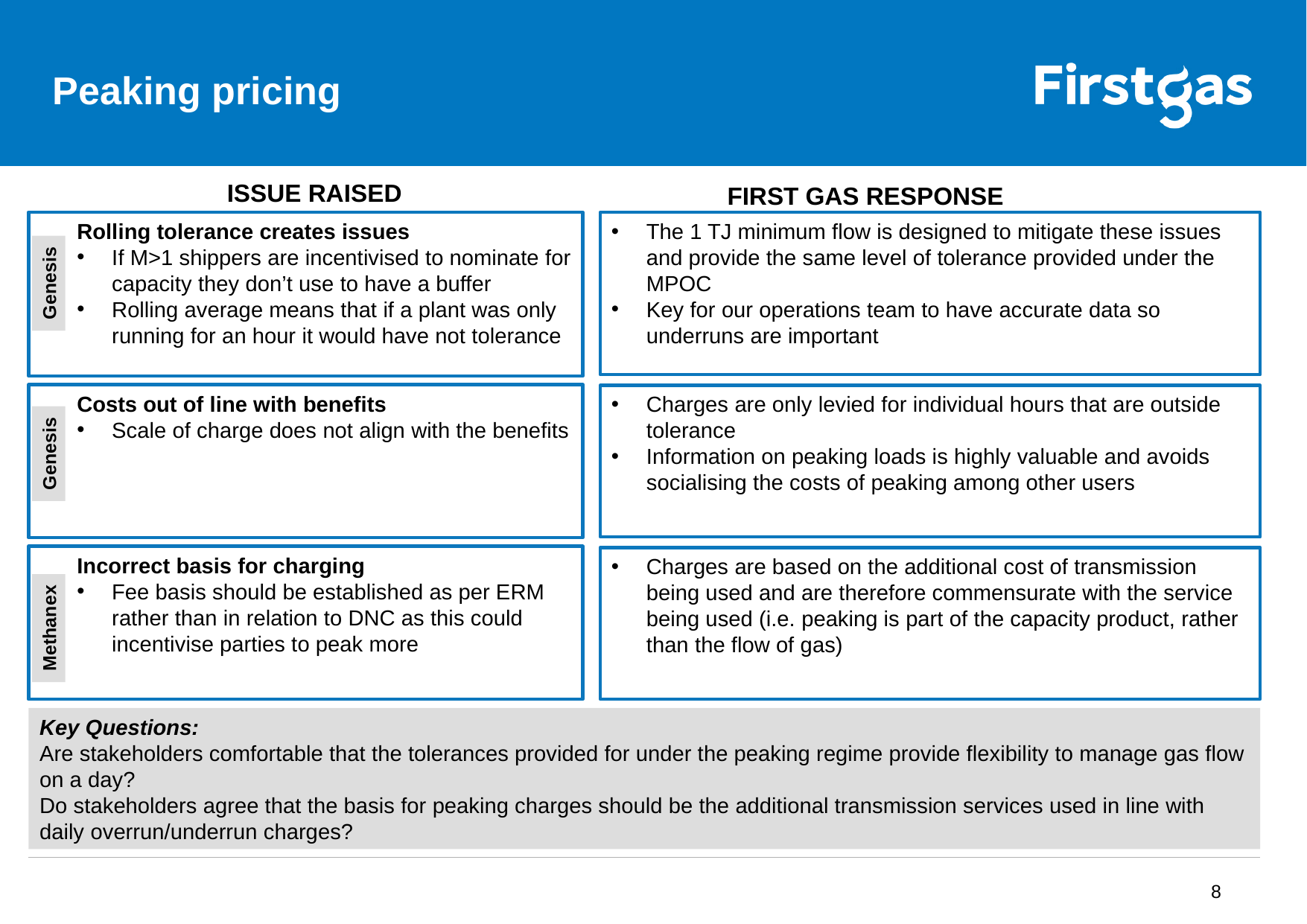

# Peaking pricing
ISSUE RAISED
FIRST GAS RESPONSE
Rolling tolerance creates issues
If M>1 shippers are incentivised to nominate for capacity they don’t use to have a buffer
Rolling average means that if a plant was only running for an hour it would have not tolerance
The 1 TJ minimum flow is designed to mitigate these issues and provide the same level of tolerance provided under the MPOC
Key for our operations team to have accurate data so underruns are important
Genesis
Costs out of line with benefits
Scale of charge does not align with the benefits

Charges are only levied for individual hours that are outside tolerance
Information on peaking loads is highly valuable and avoids socialising the costs of peaking among other users
Genesis
Incorrect basis for charging
Fee basis should be established as per ERM rather than in relation to DNC as this could incentivise parties to peak more
Charges are based on the additional cost of transmission being used and are therefore commensurate with the service being used (i.e. peaking is part of the capacity product, rather than the flow of gas)
Methanex
Key Questions:
Are stakeholders comfortable that the tolerances provided for under the peaking regime provide flexibility to manage gas flow on a day?
Do stakeholders agree that the basis for peaking charges should be the additional transmission services used in line with daily overrun/underrun charges?